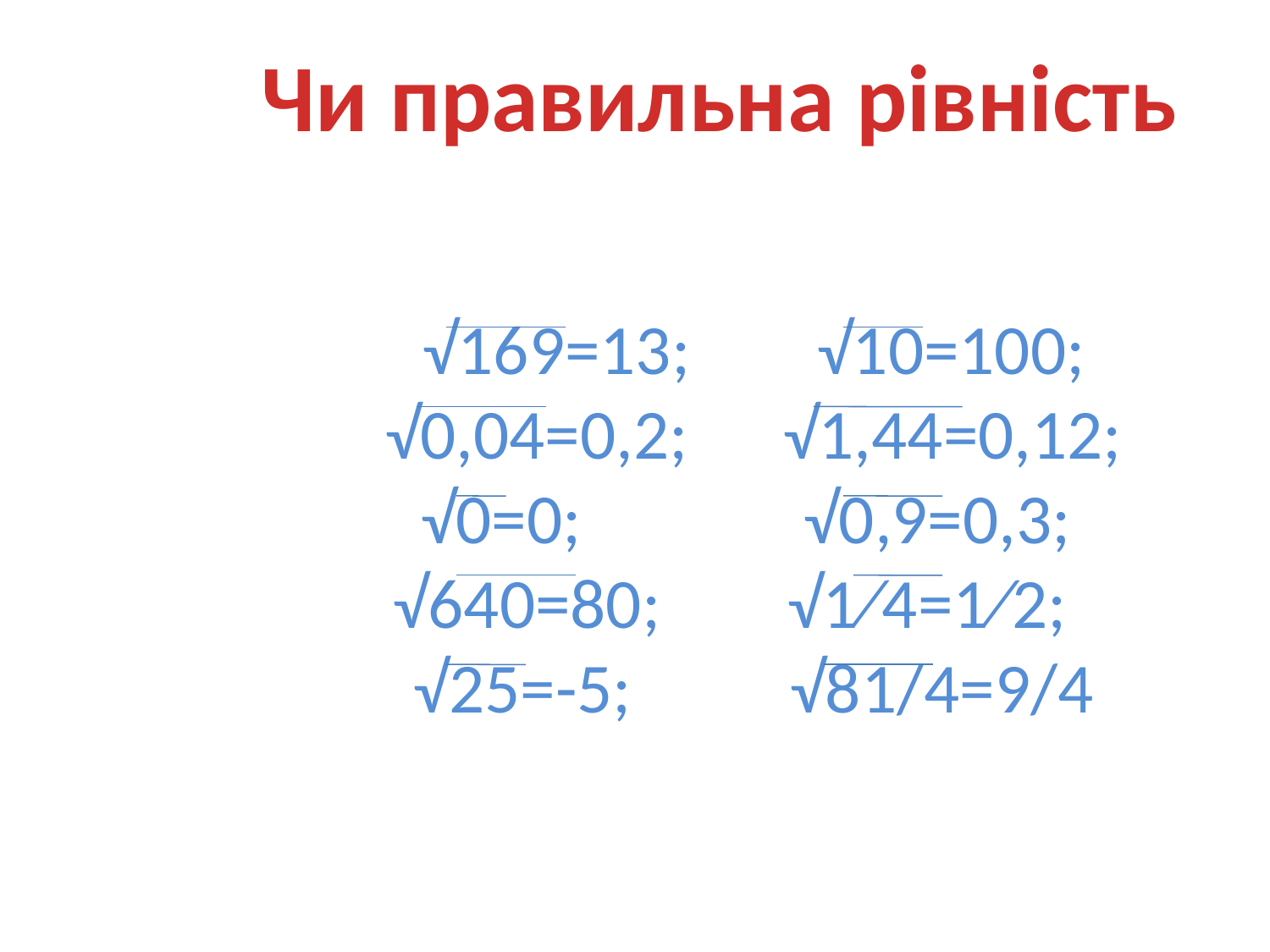

Чи правильна рівність
#
√169=13;        √10=100; √0,04=0,2;      √1,44=0,12; √0=0;              √0,9=0,3;  √640=80;        √1∕4=1∕2;    √25=-5;          √81/4=9/4